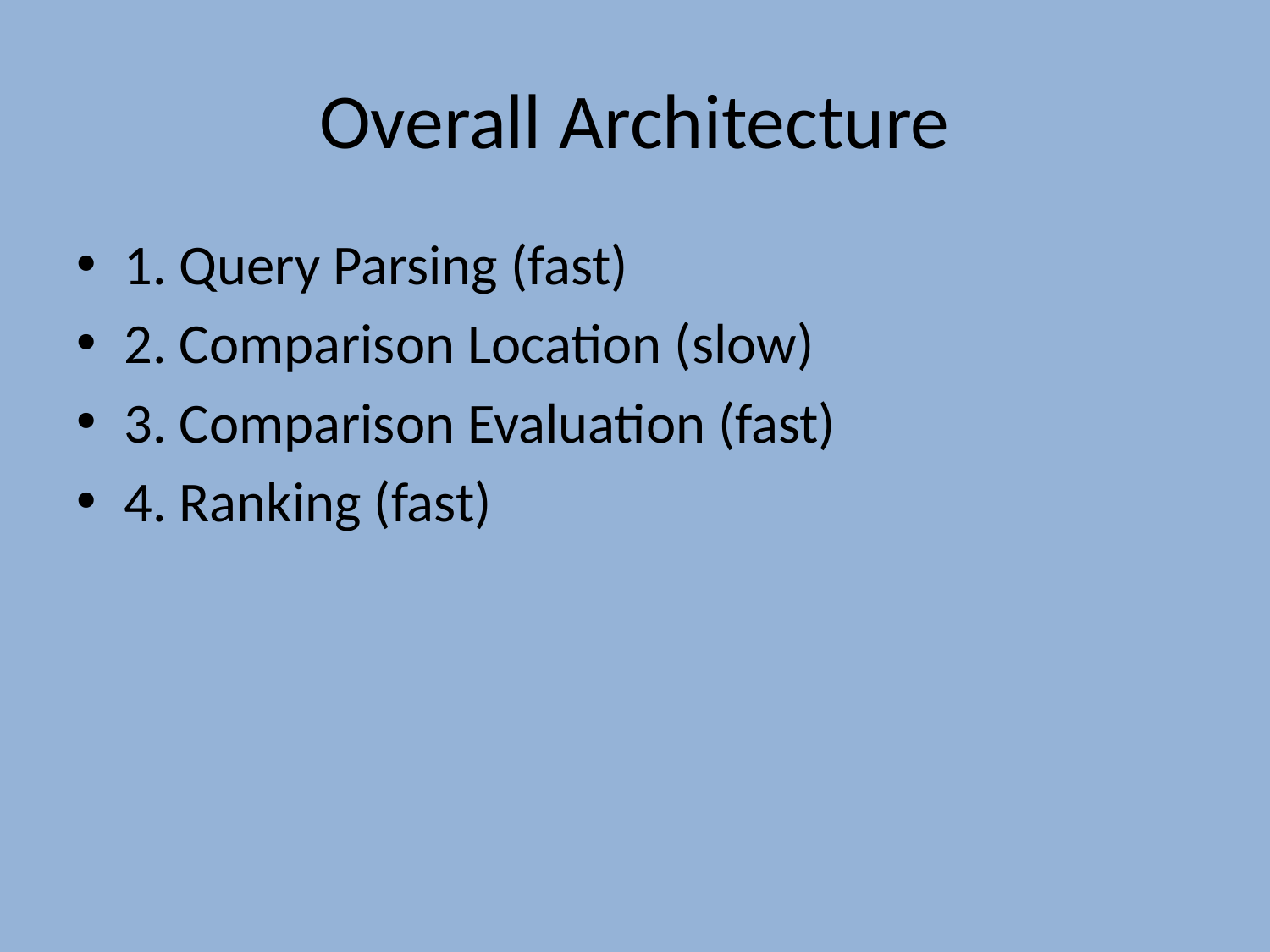

# Overall Architecture
1. Query Parsing (fast)
2. Comparison Location (slow)
3. Comparison Evaluation (fast)
4. Ranking (fast)